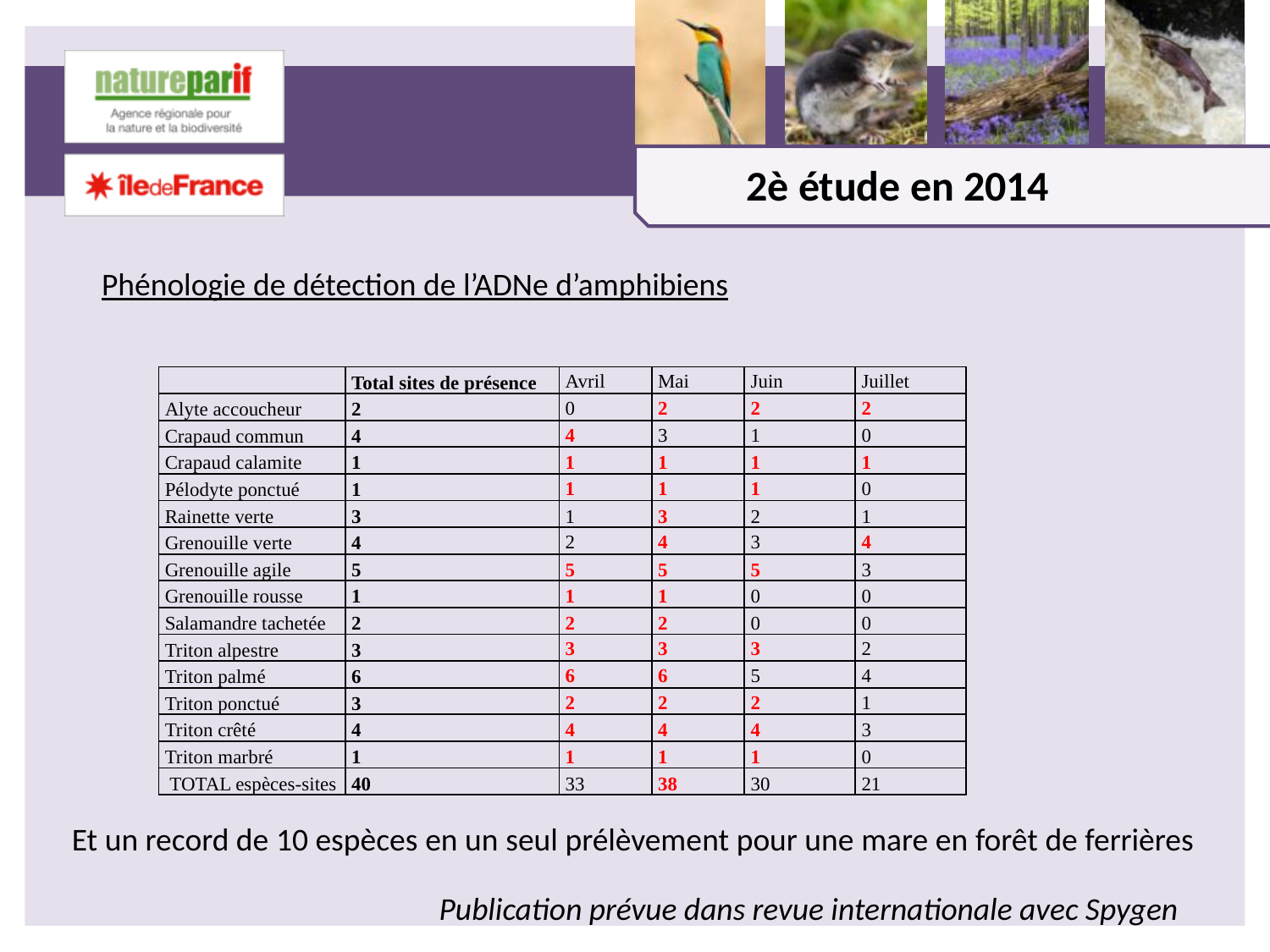

2è étude en 2014
Phénologie de détection de l’ADNe d’amphibiens
|  | Total sites de présence | Avril | Mai | Juin | Juillet |
| --- | --- | --- | --- | --- | --- |
| Alyte accoucheur | 2 | 0 | 2 | 2 | 2 |
| Crapaud commun | 4 | 4 | 3 | 1 | 0 |
| Crapaud calamite | 1 | 1 | 1 | 1 | 1 |
| Pélodyte ponctué | 1 | 1 | 1 | 1 | 0 |
| Rainette verte | 3 | 1 | 3 | 2 | 1 |
| Grenouille verte | 4 | 2 | 4 | 3 | 4 |
| Grenouille agile | 5 | 5 | 5 | 5 | 3 |
| Grenouille rousse | 1 | 1 | 1 | 0 | 0 |
| Salamandre tachetée | 2 | 2 | 2 | 0 | 0 |
| Triton alpestre | 3 | 3 | 3 | 3 | 2 |
| Triton palmé | 6 | 6 | 6 | 5 | 4 |
| Triton ponctué | 3 | 2 | 2 | 2 | 1 |
| Triton crêté | 4 | 4 | 4 | 4 | 3 |
| Triton marbré | 1 | 1 | 1 | 1 | 0 |
| TOTAL espèces-sites | 40 | 33 | 38 | 30 | 21 |
Et un record de 10 espèces en un seul prélèvement pour une mare en forêt de ferrières
Publication prévue dans revue internationale avec Spygen